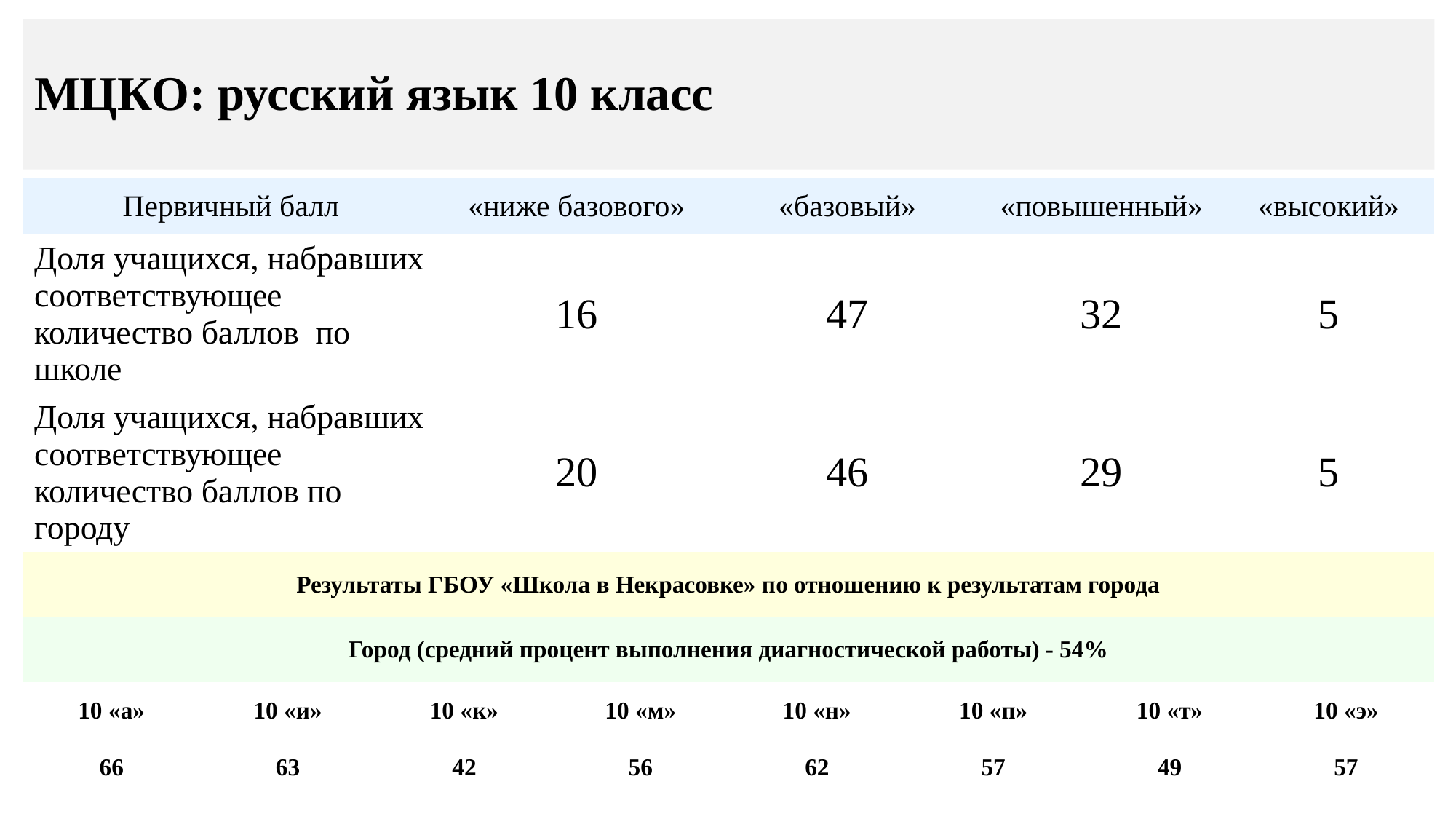

# МЦКО: русский язык 10 класс
| Первичный балл |  |  | «ниже базового» |  | «базовый» |  |  | «повышенный» |  | «высокий» |  |
| --- | --- | --- | --- | --- | --- | --- | --- | --- | --- | --- | --- |
| Доля учащихся, набравших соответствующее количество баллов по школе |  |  | 16 |  | 47 |  |  | 32 |  | 5 |  |
| Доля учащихся, набравших соответствующее количество баллов по городу |  |  | 20 |  | 46 |  |  | 29 |  | 5 |  |
| Результаты ГБОУ «Школа в Некрасовке» по отношению к результатам города |  |  |  |  |  |  |  |  |  |  |  |
| Город (средний процент выполнения диагностической работы) - 54% |  |  |  |  |  |  |  |  |  |  |  |
| 10 «а» | 10 «и» | 10 «к» |  | 10 «м» |  | 10 «н» | 10 «п» |  | 10 «т» |  | 10 «э» |
| 66 | 63 | 42 |  | 56 |  | 62 | 57 |  | 49 |  | 57 |